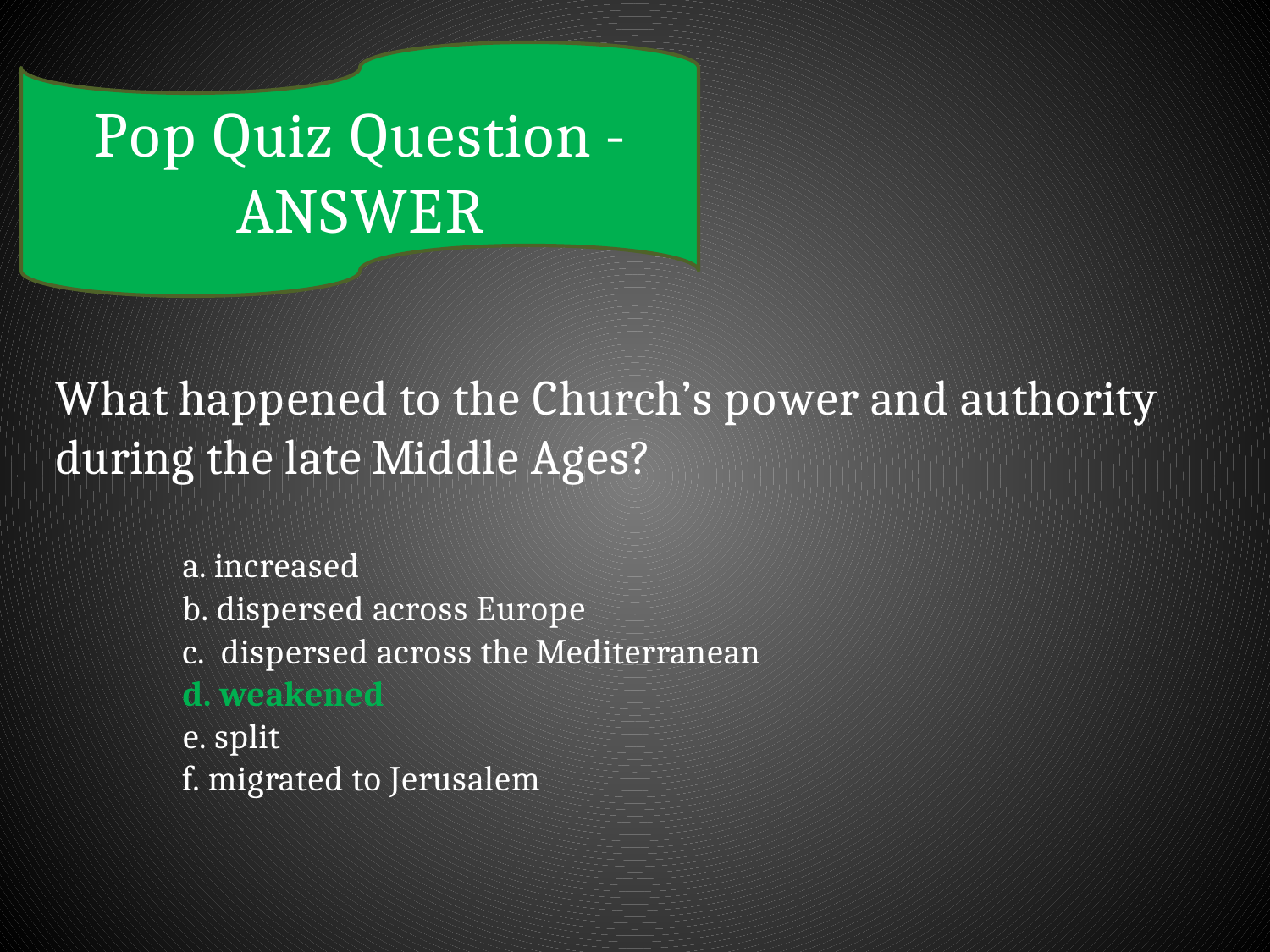

Pop Quiz Question - ANSWER
What happened to the Church’s power and authority during the late Middle Ages?

	a. increased
	b. dispersed across Europe
	c.  dispersed across the Mediterranean
	d. weakened
	e. split
	f. migrated to Jerusalem